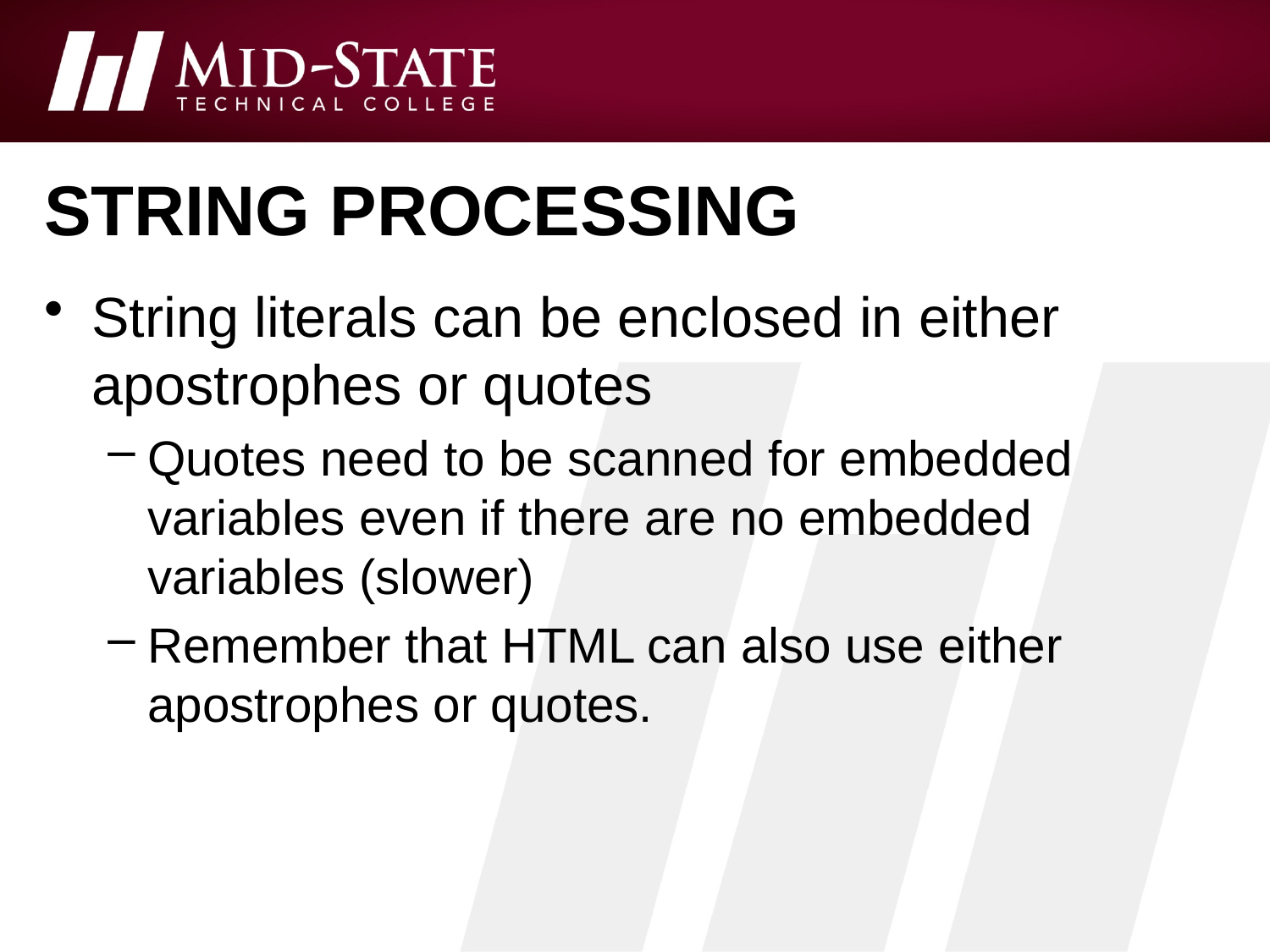

# String processing
String literals can be enclosed in either apostrophes or quotes
Quotes need to be scanned for embedded variables even if there are no embedded variables (slower)
Remember that HTML can also use either apostrophes or quotes.